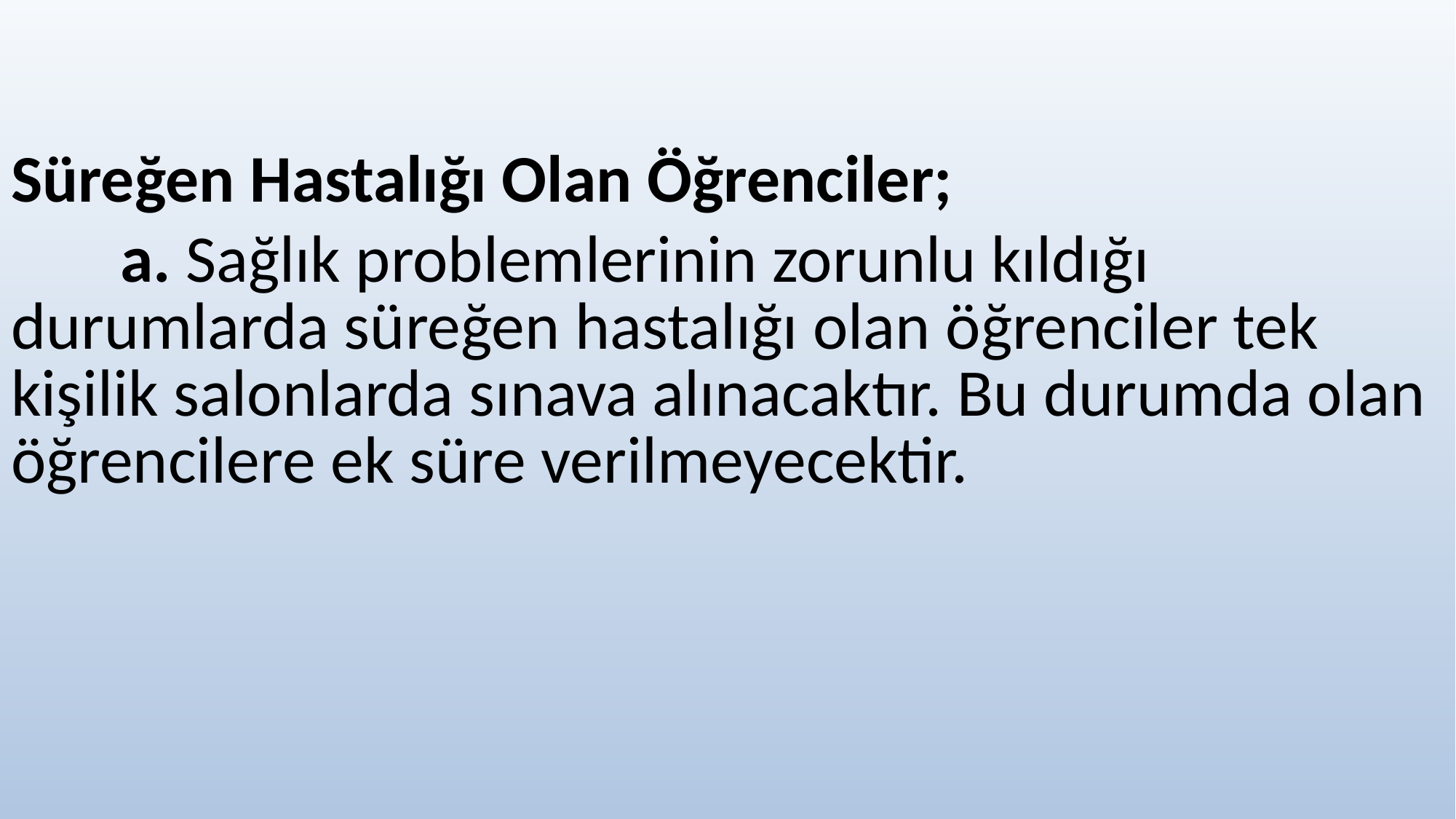

Süreğen Hastalığı Olan Öğrenciler;
	a. Sağlık problemlerinin zorunlu kıldığı durumlarda süreğen hastalığı olan öğrenciler tek kişilik salonlarda sınava alınacaktır. Bu durumda olan öğrencilere ek süre verilmeyecektir.